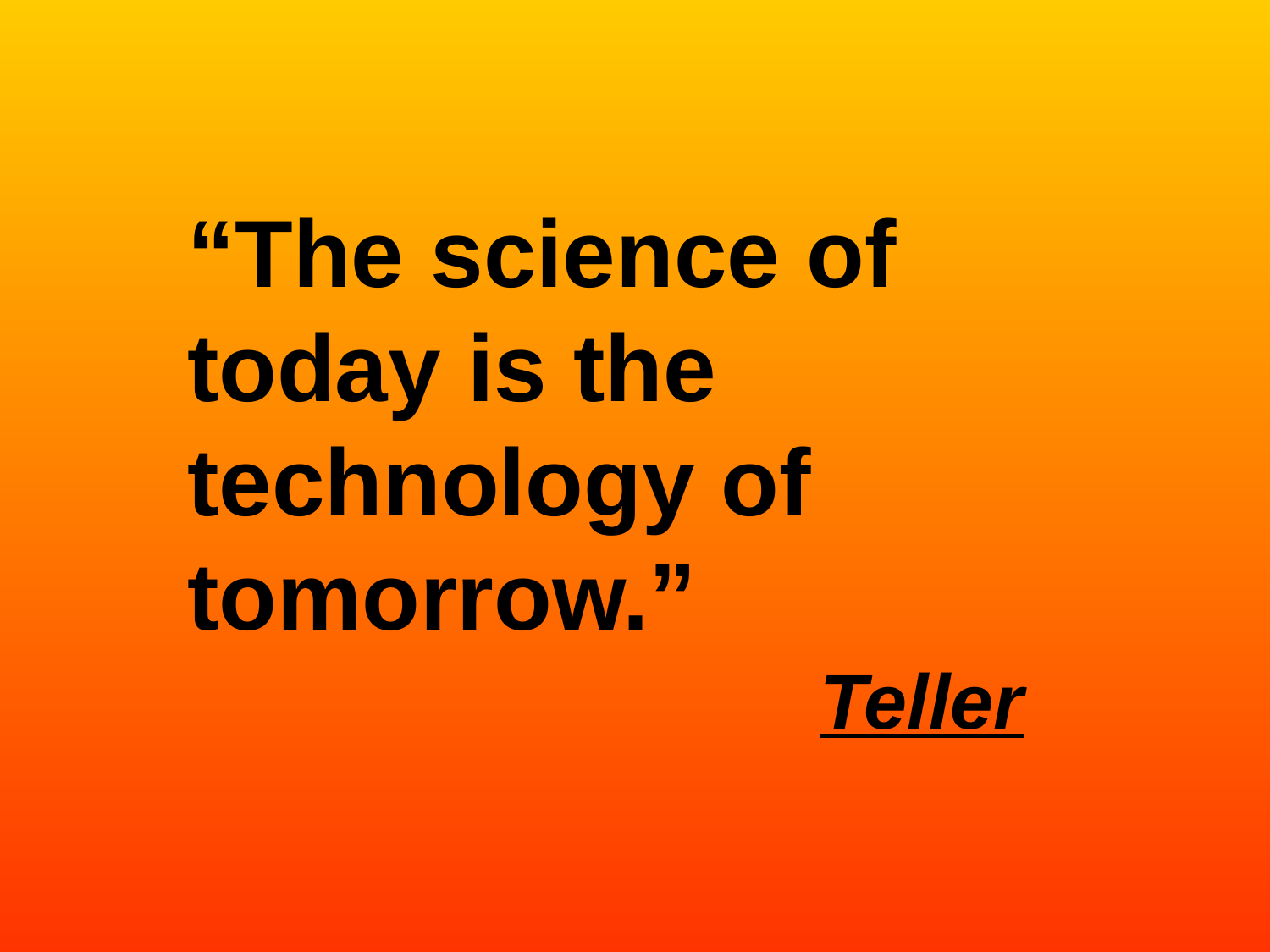

“The science of today is the technology of tomorrow.”
Teller